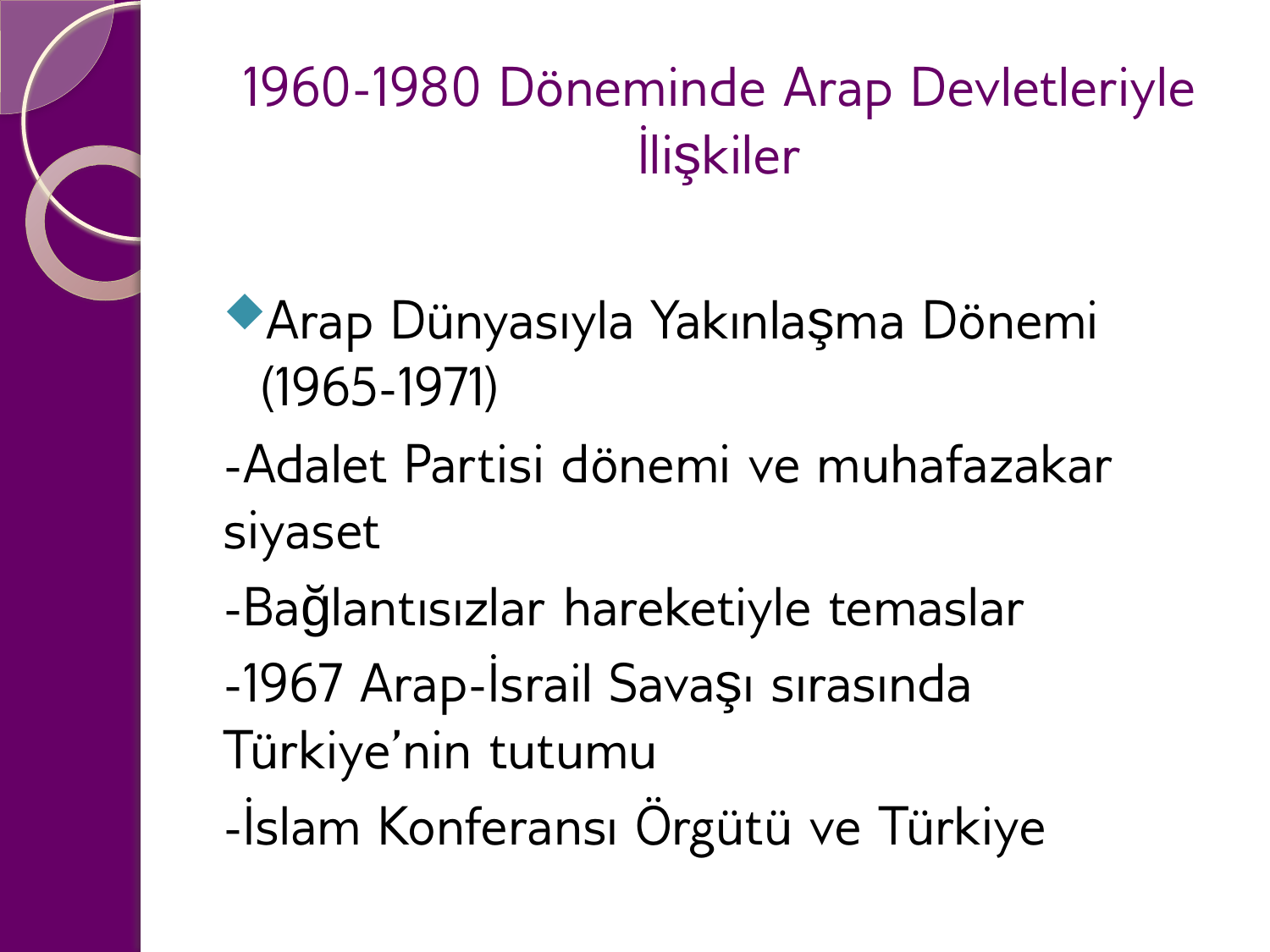

# 1960-1980 Döneminde Arap Devletleriyle İlişkiler

Arap Dünyasıyla Yakınlaşma Dönemi (1965-1971)
-Adalet Partisi dönemi ve muhafazakar siyaset
-Bağlantısızlar hareketiyle temaslar
-1967 Arap-İsrail Savaşı sırasında Türkiye’nin tutumu
-İslam Konferansı Örgütü ve Türkiye